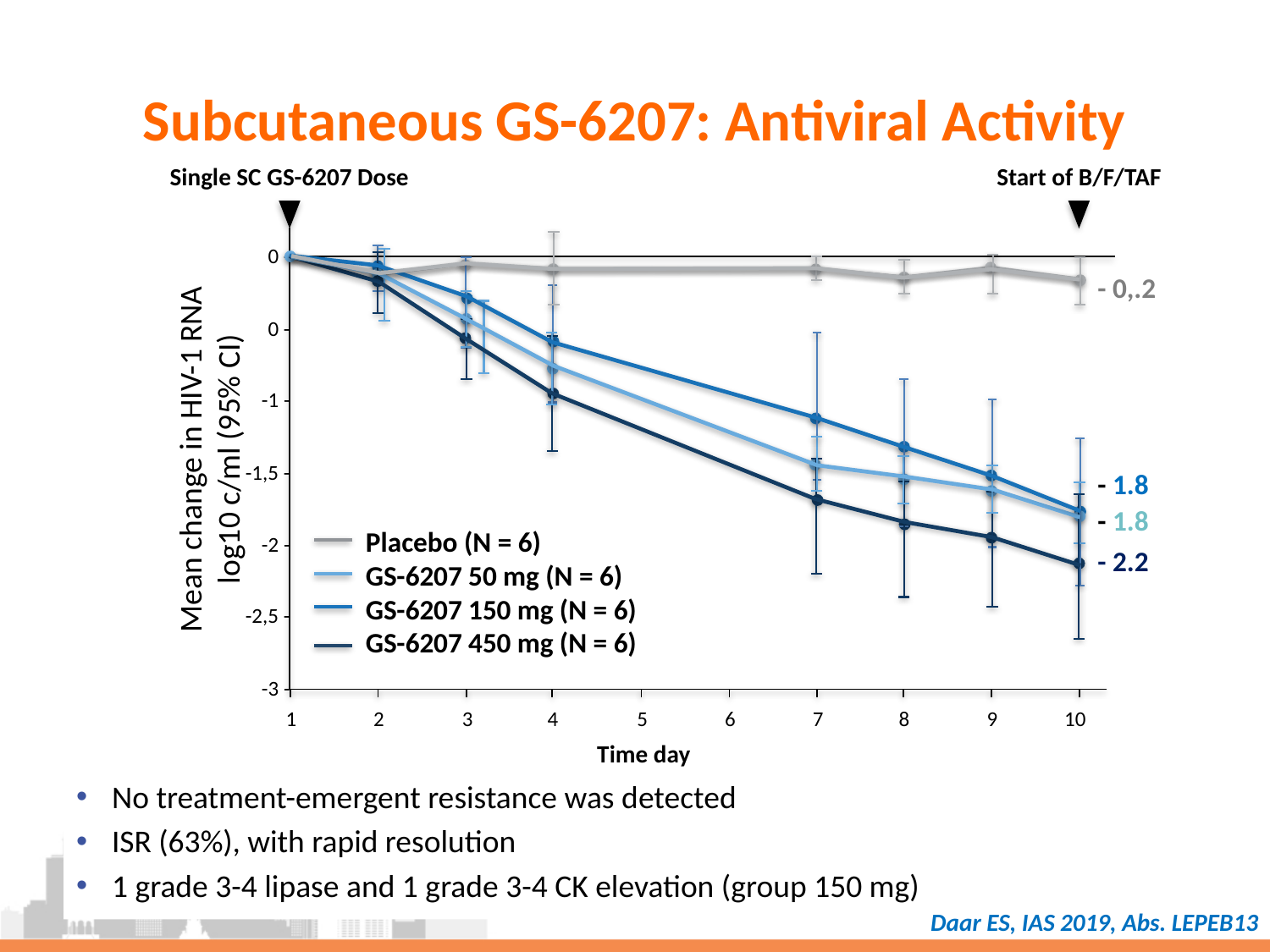

# Subcutaneous GS-6207: Antiviral Activity
Single SC GS-6207 Dose
Start of B/F/TAF

0 -

- 0,.2

0 -

-1 -

Mean change in HIV-1 RNA
log10 c/ml (95% CI)

-1,5 -

- 1.8

- 1.8

Placebo (N = 6)
GS-6207 50 mg (N = 6)
GS-6207 150 mg (N = 6)
GS-6207 450 mg (N = 6)

-2 -

- 2.2

-2,5 -
-3 -
1
2
3
4
5
6
7
8
9
10
Time day
No treatment-emergent resistance was detected
ISR (63%), with rapid resolution
1 grade 3-4 lipase and 1 grade 3-4 CK elevation (group 150 mg)
Daar ES, IAS 2019, Abs. LEPEB13